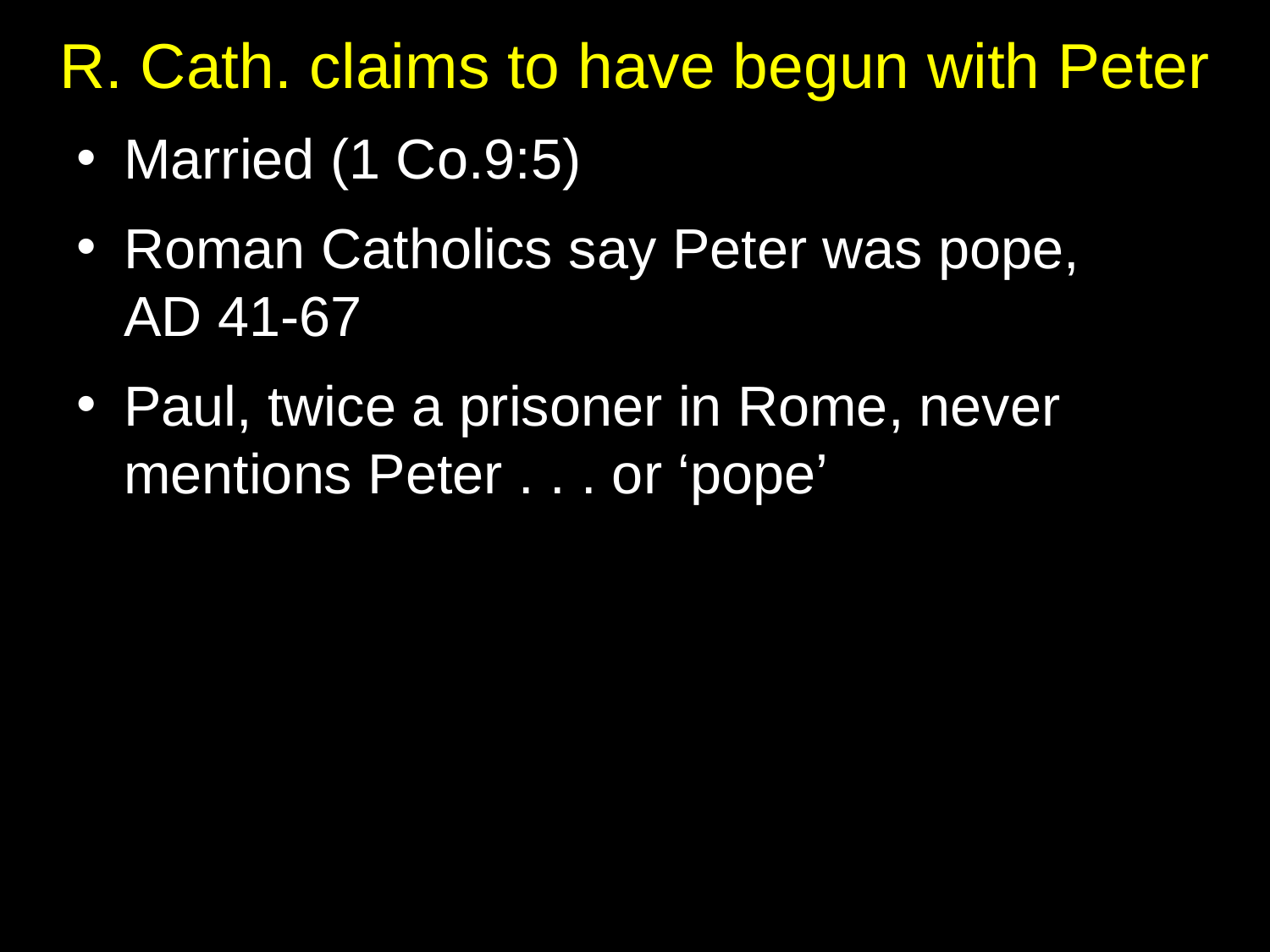

# R. Cath. claims to have begun with Peter
Married (1 Co.9:5)
Roman Catholics say Peter was pope,
AD 41-67
Paul, twice a prisoner in Rome, never mentions Peter . . . or ‘pope’